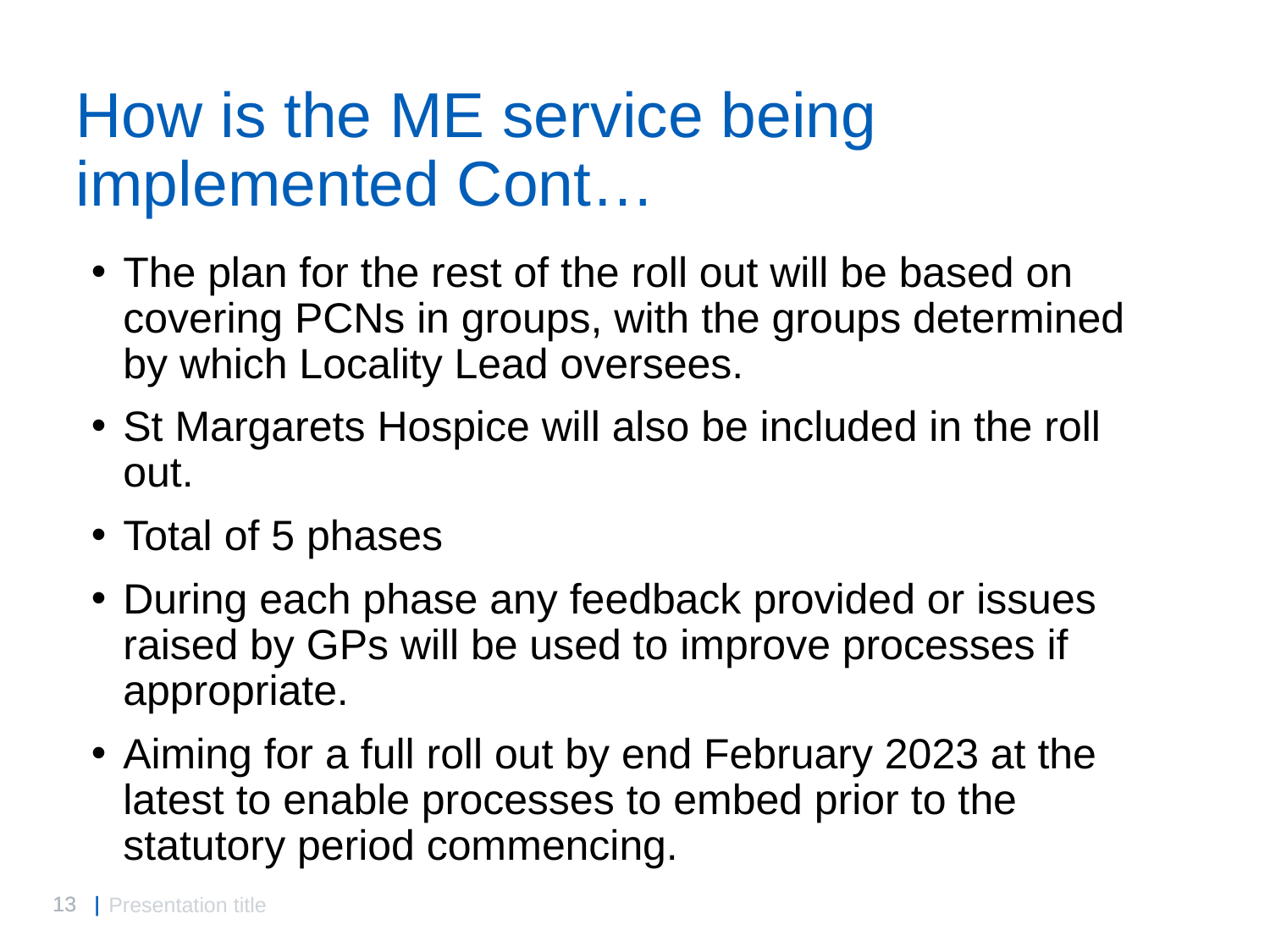

# How is the ME service being implemented Cont…
The plan for the rest of the roll out will be based on covering PCNs in groups, with the groups determined by which Locality Lead oversees.
St Margarets Hospice will also be included in the roll out.
Total of 5 phases
During each phase any feedback provided or issues raised by GPs will be used to improve processes if appropriate.
Aiming for a full roll out by end February 2023 at the latest to enable processes to embed prior to the statutory period commencing.
Presentation title